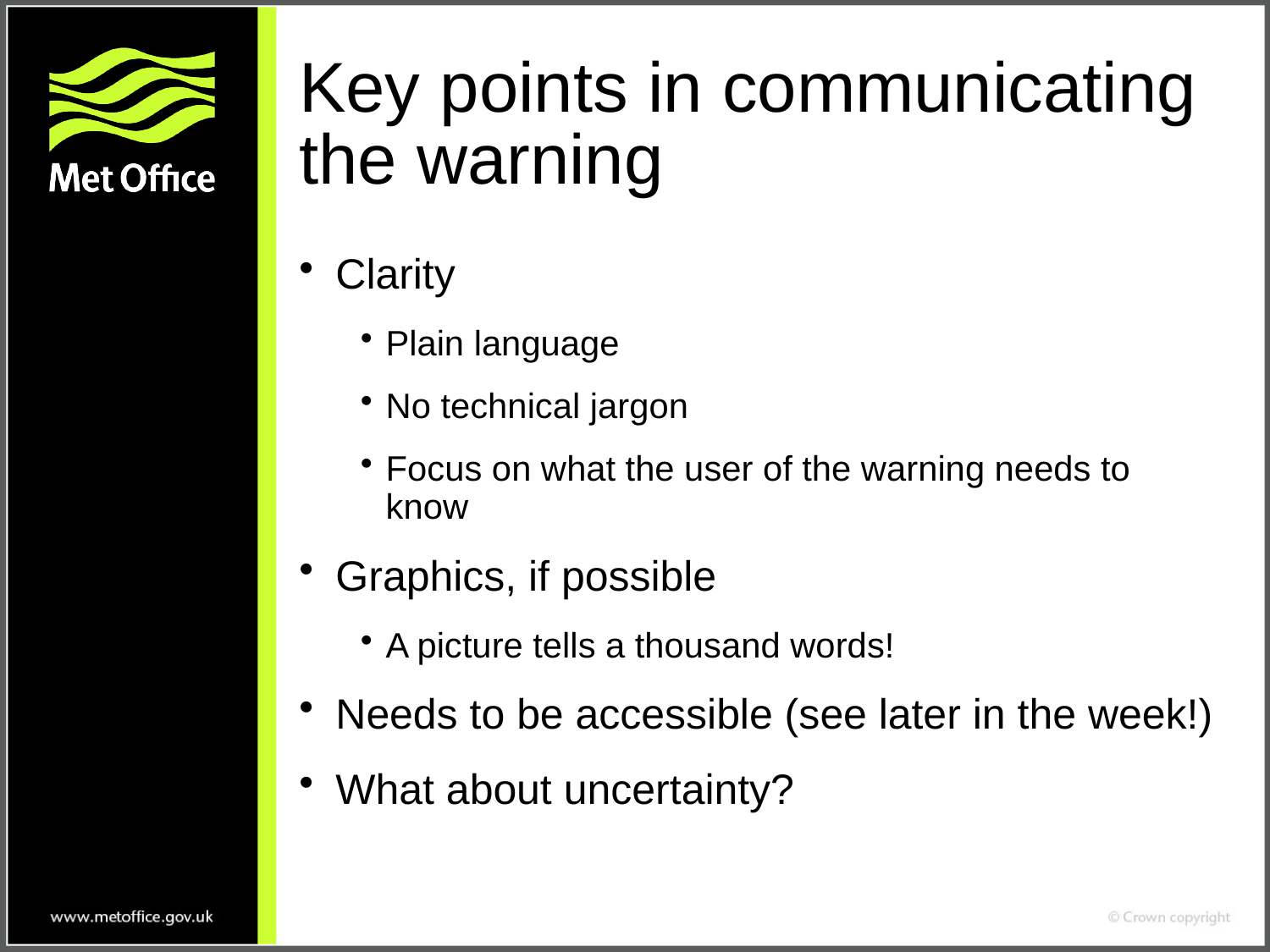

# Key points in communicating the warning
Clarity
Plain language
No technical jargon
Focus on what the user of the warning needs to know
Graphics, if possible
A picture tells a thousand words!
Needs to be accessible (see later in the week!)
What about uncertainty?